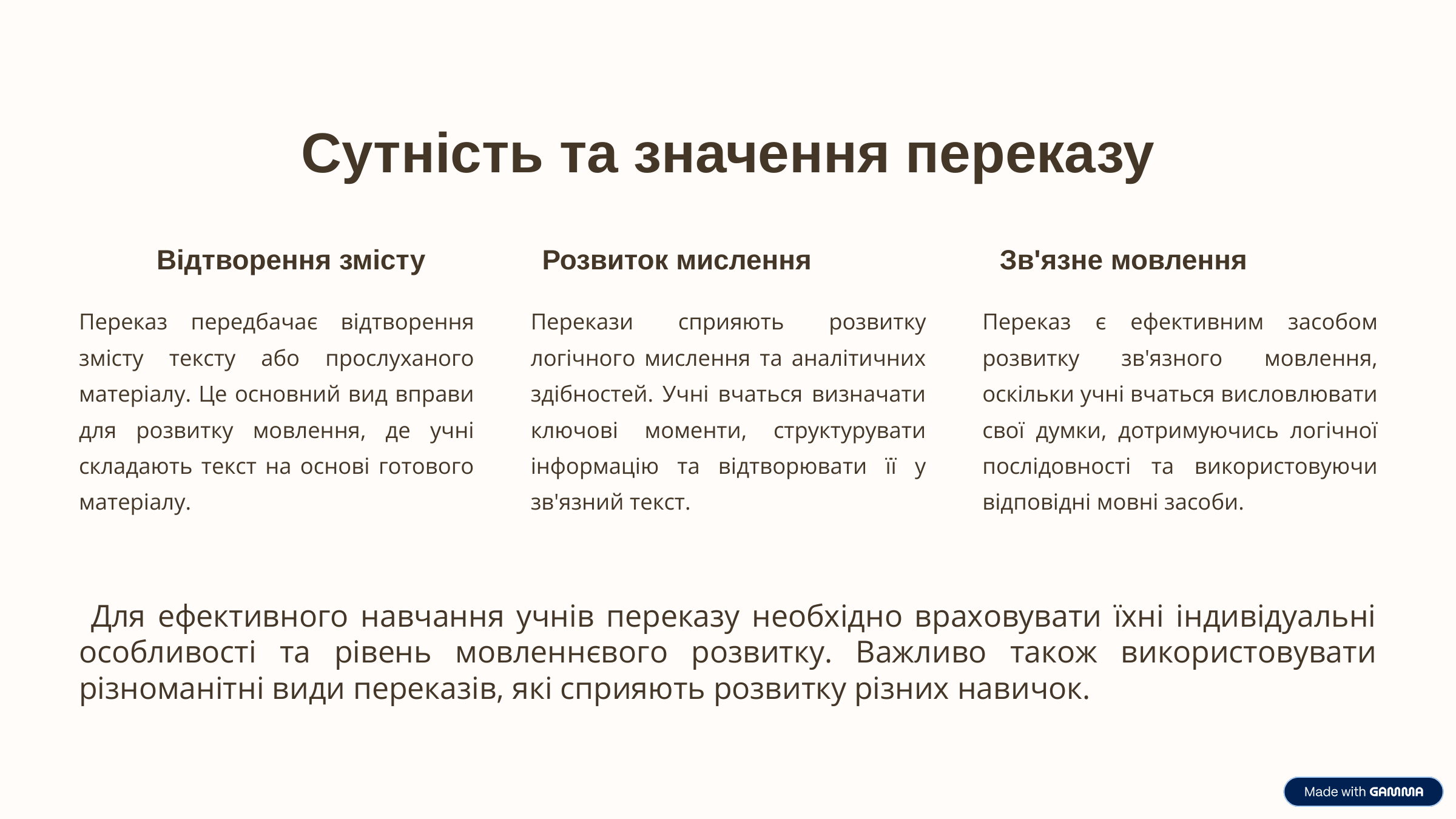

Сутність та значення переказу
Відтворення змісту
Розвиток мислення
Зв'язне мовлення
Переказ передбачає відтворення змісту тексту або прослуханого матеріалу. Це основний вид вправи для розвитку мовлення, де учні складають текст на основі готового матеріалу.
Перекази сприяють розвитку логічного мислення та аналітичних здібностей. Учні вчаться визначати ключові моменти, структурувати інформацію та відтворювати її у зв'язний текст.
Переказ є ефективним засобом розвитку зв'язного мовлення, оскільки учні вчаться висловлювати свої думки, дотримуючись логічної послідовності та використовуючи відповідні мовні засоби.
 Для ефективного навчання учнів переказу необхідно враховувати їхні індивідуальні особливості та рівень мовленнєвого розвитку. Важливо також використовувати різноманітні види переказів, які сприяють розвитку різних навичок.